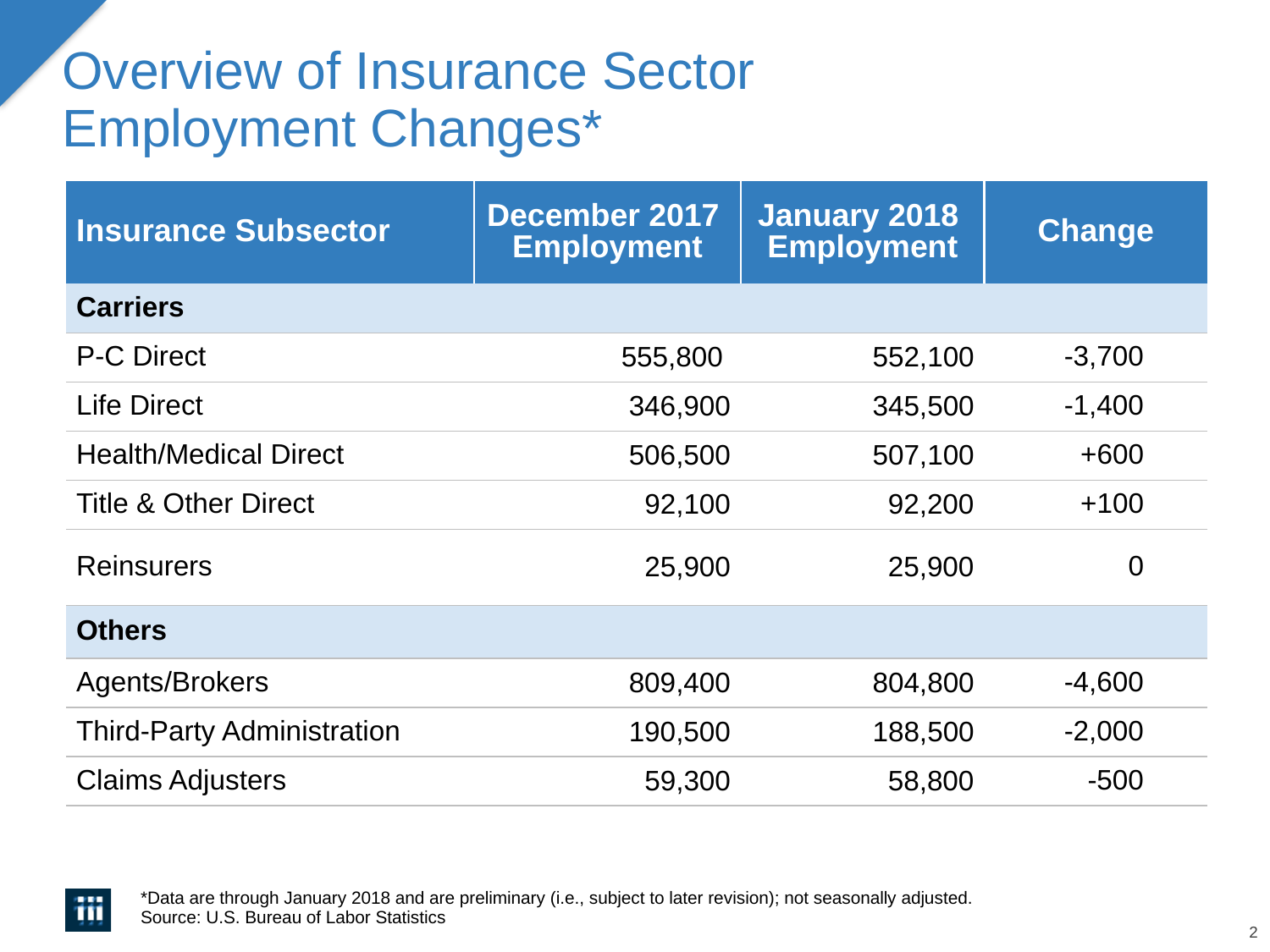

# Overview of Insurance Sector Employment Changes*
| Insurance Subsector | December 2017 Employment | January 2018 Employment | Change |
| --- | --- | --- | --- |
| Carriers |  |  |  |
| P-C Direct | 555,800 | 552,100 | -3,700 |
| Life Direct | 346,900 | 345,500 | -1,400 |
| Health/Medical Direct | 506,500 | 507,100 | +600 |
| Title & Other Direct | 92,100 | 92,200 | +100 |
| Reinsurers | 25,900 | 25,900 | 0 |
| Others |  |  |  |
| Agents/Brokers | 809,400 | 804,800 | -4,600 |
| Third-Party Administration | 190,500 | 188,500 | -2,000 |
| Claims Adjusters | 59,300 | 58,800 | -500 |
*Data are through January 2018 and are preliminary (i.e., subject to later revision); not seasonally adjusted.
Source: U.S. Bureau of Labor Statistics